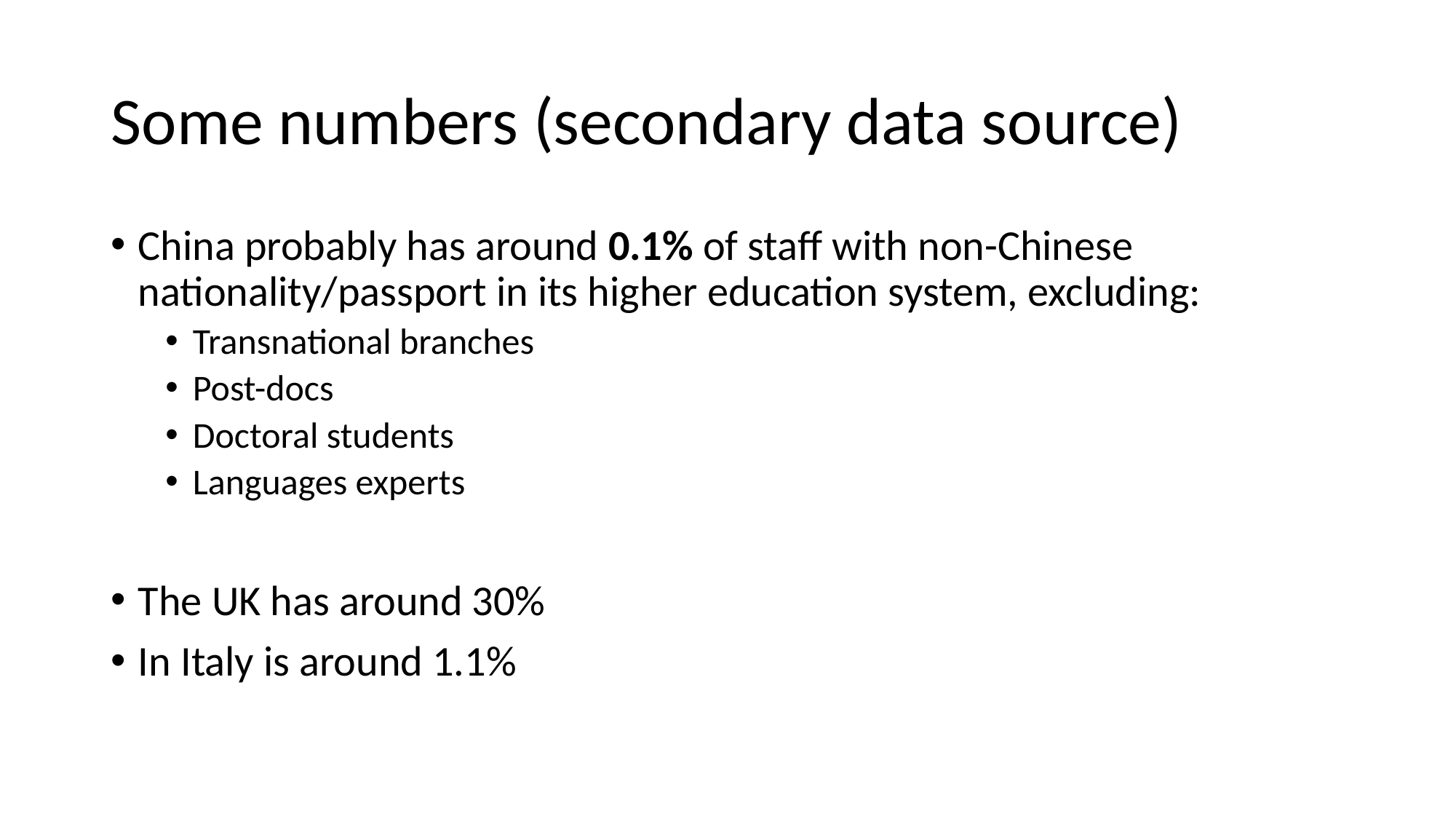

# Some numbers (secondary data source)
China probably has around 0.1% of staff with non-Chinese nationality/passport in its higher education system, excluding:
Transnational branches
Post-docs
Doctoral students
Languages experts

The UK has around 30%
In Italy is around 1.1%